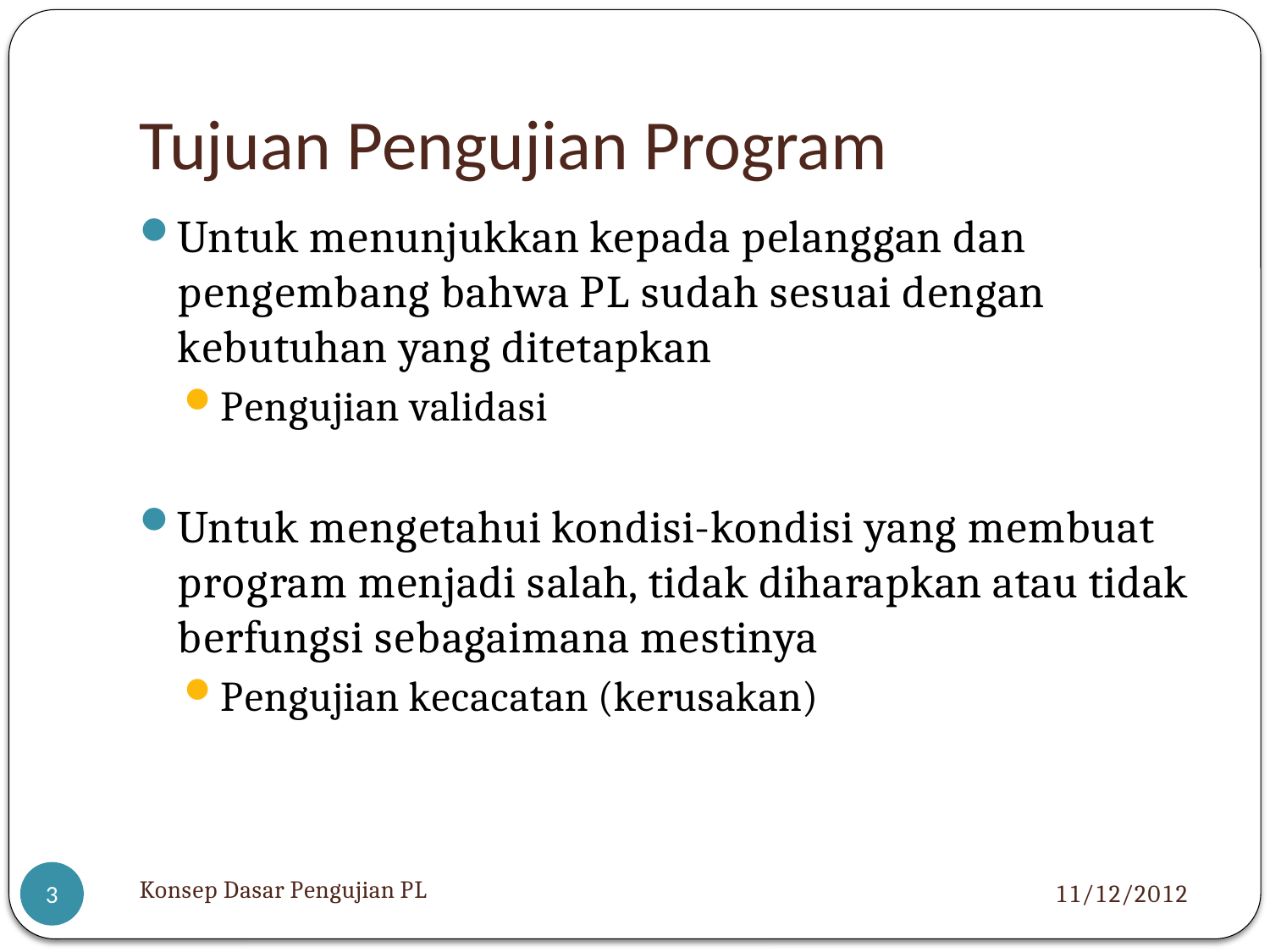

# Tujuan Pengujian Program
Untuk menunjukkan kepada pelanggan dan pengembang bahwa PL sudah sesuai dengan kebutuhan yang ditetapkan
Pengujian validasi

Untuk mengetahui kondisi-kondisi yang membuat program menjadi salah, tidak diharapkan atau tidak berfungsi sebagaimana mestinya
Pengujian kecacatan (kerusakan)

Konsep Dasar Pengujian PL
11/12/2012
3